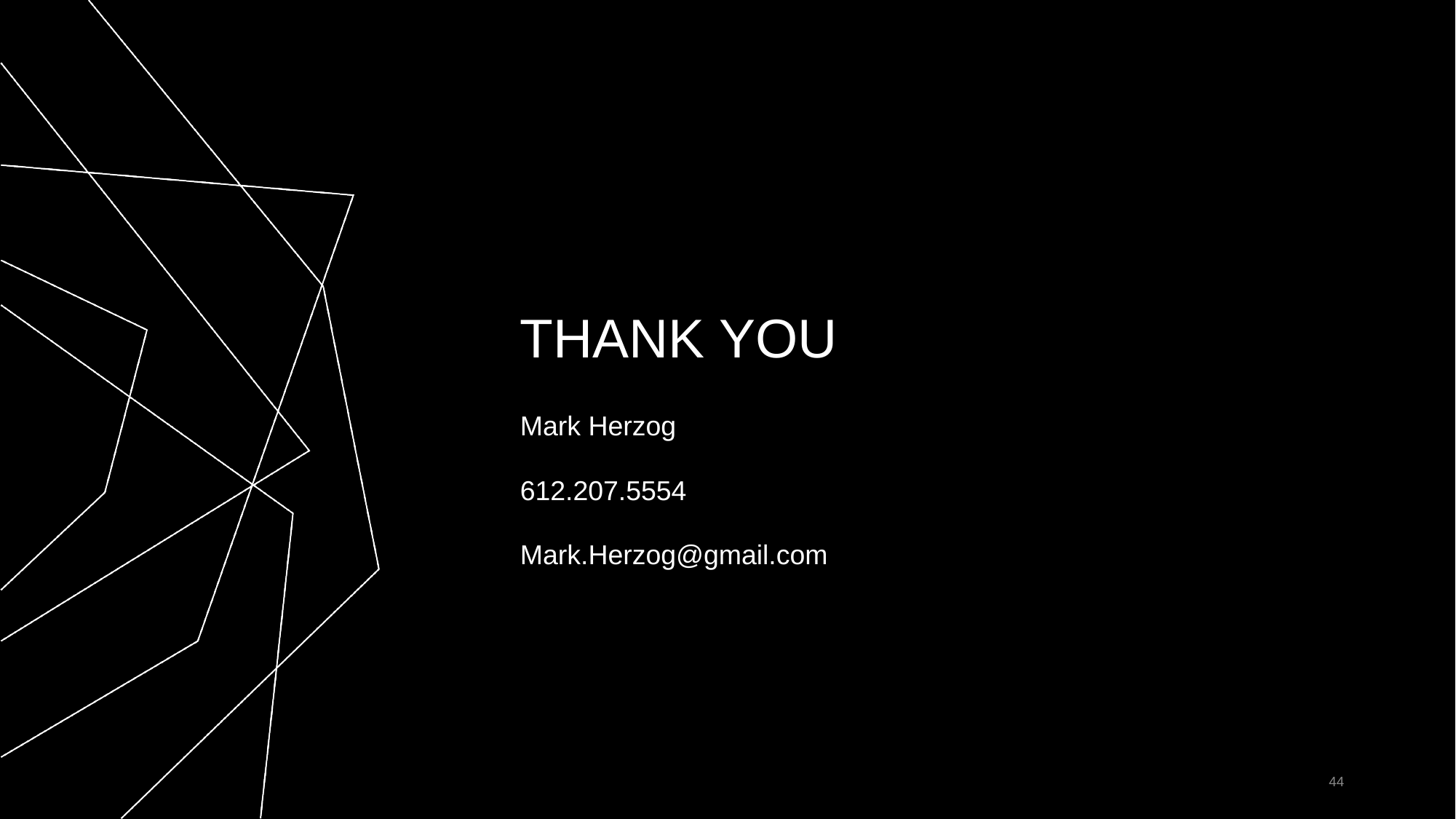

# THANK YOU
Mark Herzog
612.207.5554
Mark.Herzog@gmail.com
44